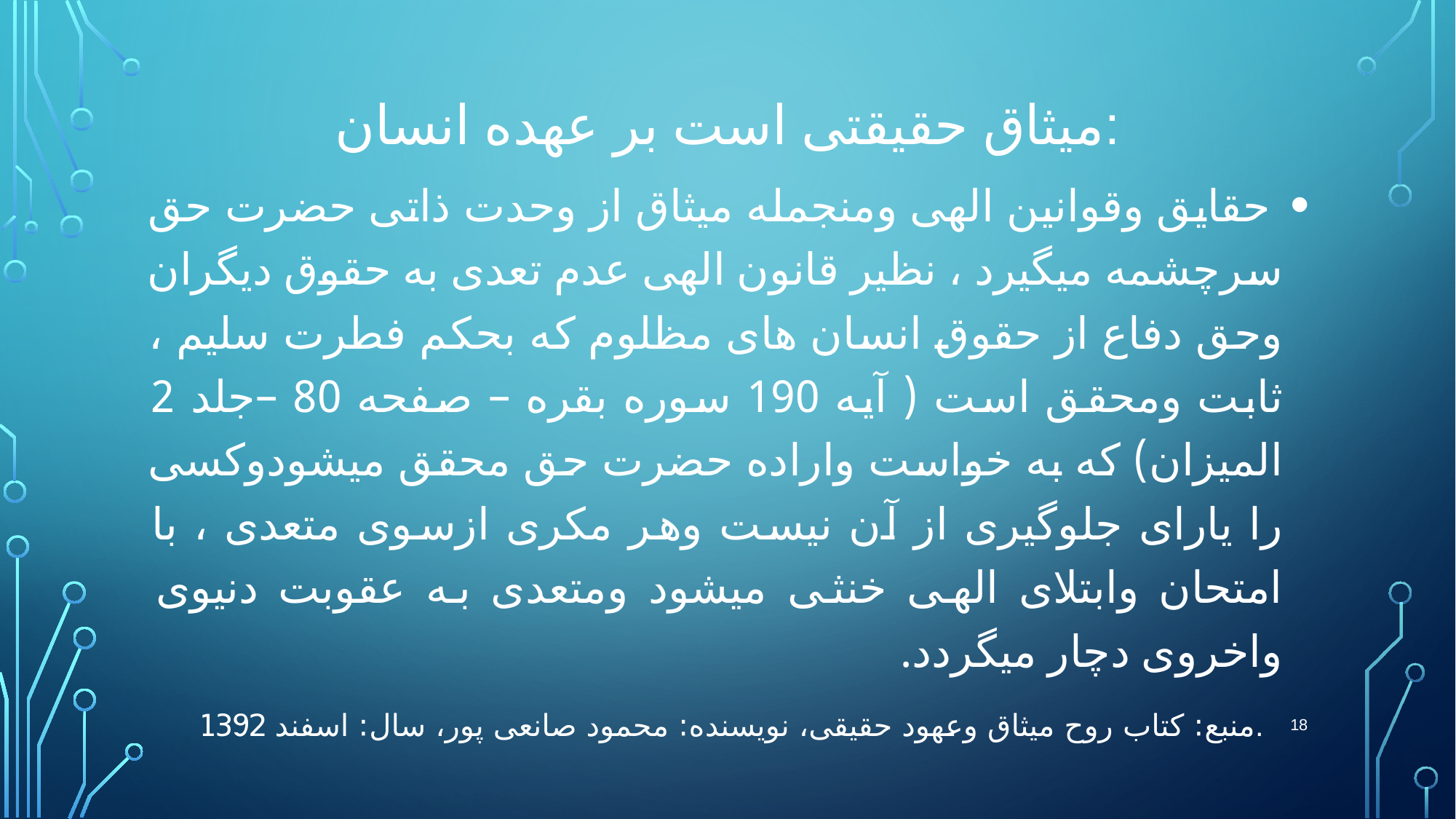

# میثاق حقیقتی است بر عهده انسان:
 حقایق وقوانین الهی ومنجمله میثاق از وحدت ذاتی حضرت حق سرچشمه میگیرد ، نظیر قانون الهی عدم تعدی به حقوق دیگران وحق دفاع از حقوق انسان های مظلوم که بحکم فطرت سلیم ، ثابت ومحقق است ( آیه 190 سوره بقره – صفحه 80 –جلد 2 المیزان) که به خواست واراده حضرت حق محقق میشودوکسی را یارای جلوگیری از آن نیست وهر مکری ازسوی متعدی ، با امتحان وابتلای الهی خنثی میشود ومتعدی به عقوبت دنیوی واخروی دچار میگردد.
18
منبع: کتاب روح میثاق وعهود حقیقی، نویسنده: محمود صانعی پور، سال: اسفند 1392.